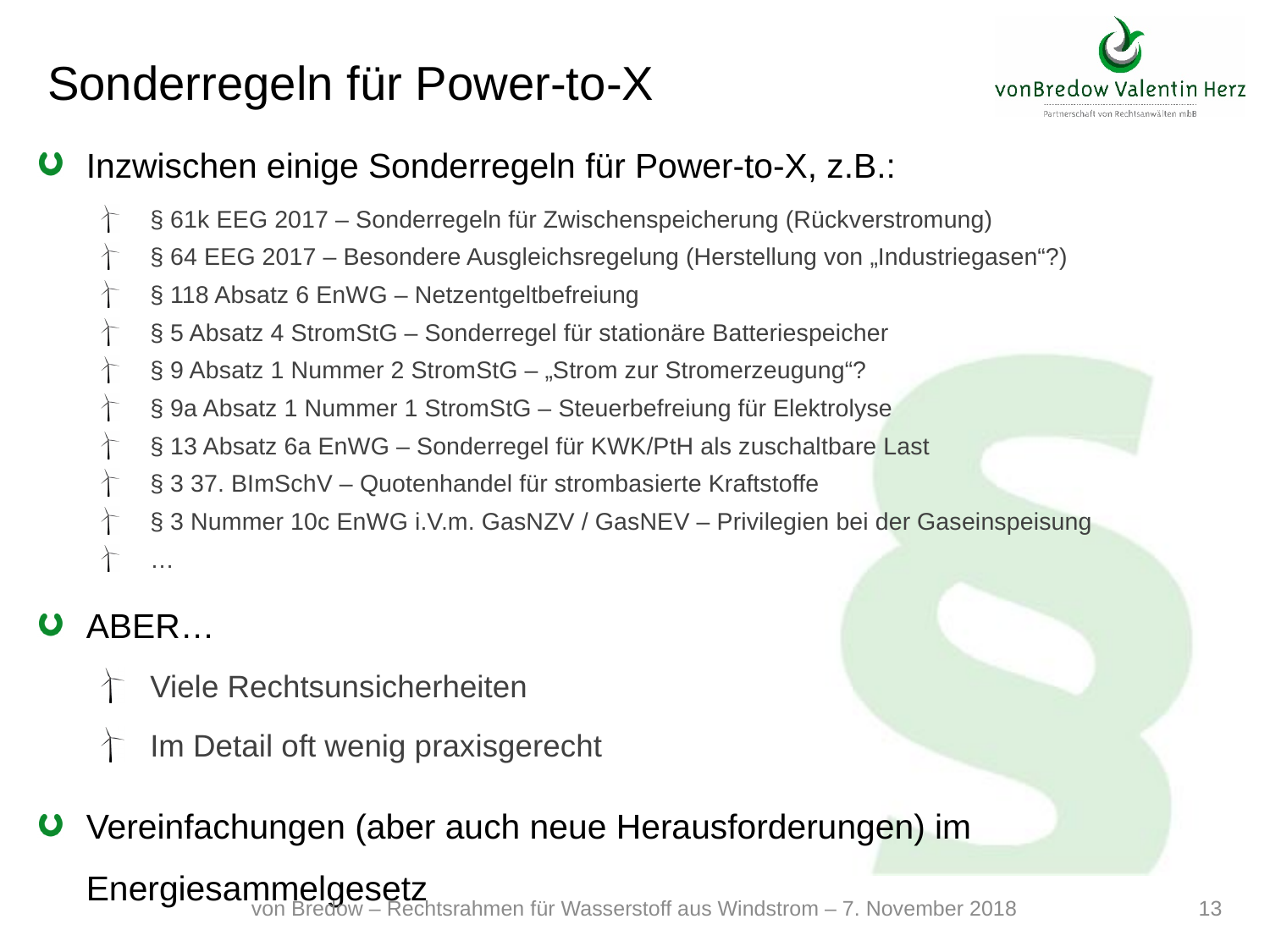

# Sonderregeln für Power-to-X
Inzwischen einige Sonderregeln für Power-to-X, z.B.:
§ 61k EEG 2017 – Sonderregeln für Zwischenspeicherung (Rückverstromung)
§ 64 EEG 2017 – Besondere Ausgleichsregelung (Herstellung von „Industriegasen“?)
§ 118 Absatz 6 EnWG – Netzentgeltbefreiung
§ 5 Absatz 4 StromStG – Sonderregel für stationäre Batteriespeicher
§ 9 Absatz 1 Nummer 2 StromStG – „Strom zur Stromerzeugung“?
§ 9a Absatz 1 Nummer 1 StromStG – Steuerbefreiung für Elektrolyse
§ 13 Absatz 6a EnWG – Sonderregel für KWK/PtH als zuschaltbare Last
§ 3 37. BImSchV – Quotenhandel für strombasierte Kraftstoffe
§ 3 Nummer 10c EnWG i.V.m. GasNZV / GasNEV – Privilegien bei der Gaseinspeisung
…
ABER…
Viele Rechtsunsicherheiten
Im Detail oft wenig praxisgerecht
Vereinfachungen (aber auch neue Herausforderungen) im Energiesammelgesetz

von Bredow – Rechtsrahmen für Wasserstoff aus Windstrom – 7. November 2018
13